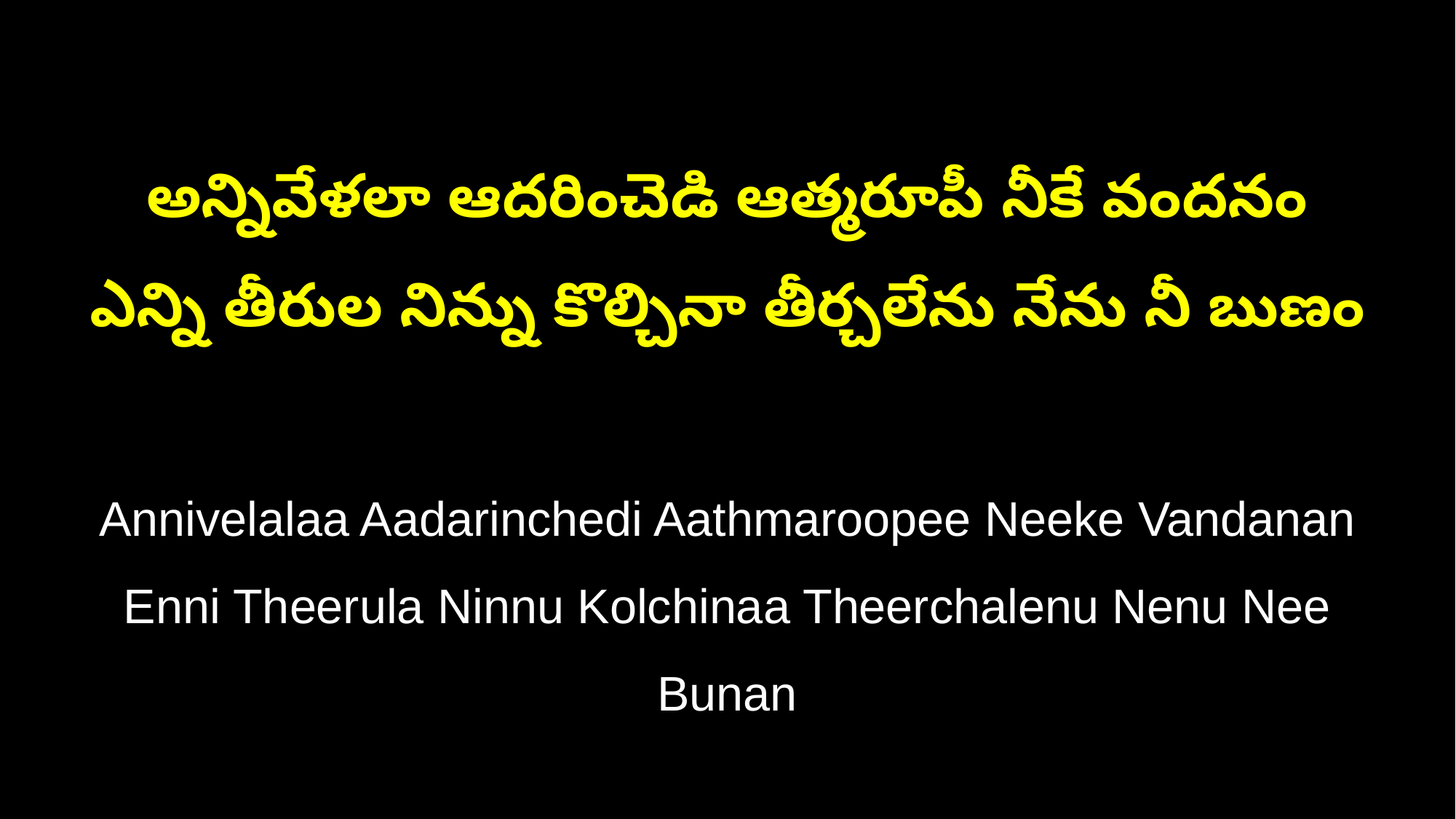

అన్నివేళలా ఆదరించెడి ఆత్మరూపీ నీకే వందనం
ఎన్ని తీరుల నిన్ను కొల్చినా తీర్చలేను నేను నీ బుణం
Annivelalaa Aadarinchedi Aathmaroopee Neeke Vandanan
Enni Theerula Ninnu Kolchinaa Theerchalenu Nenu Nee Bunan